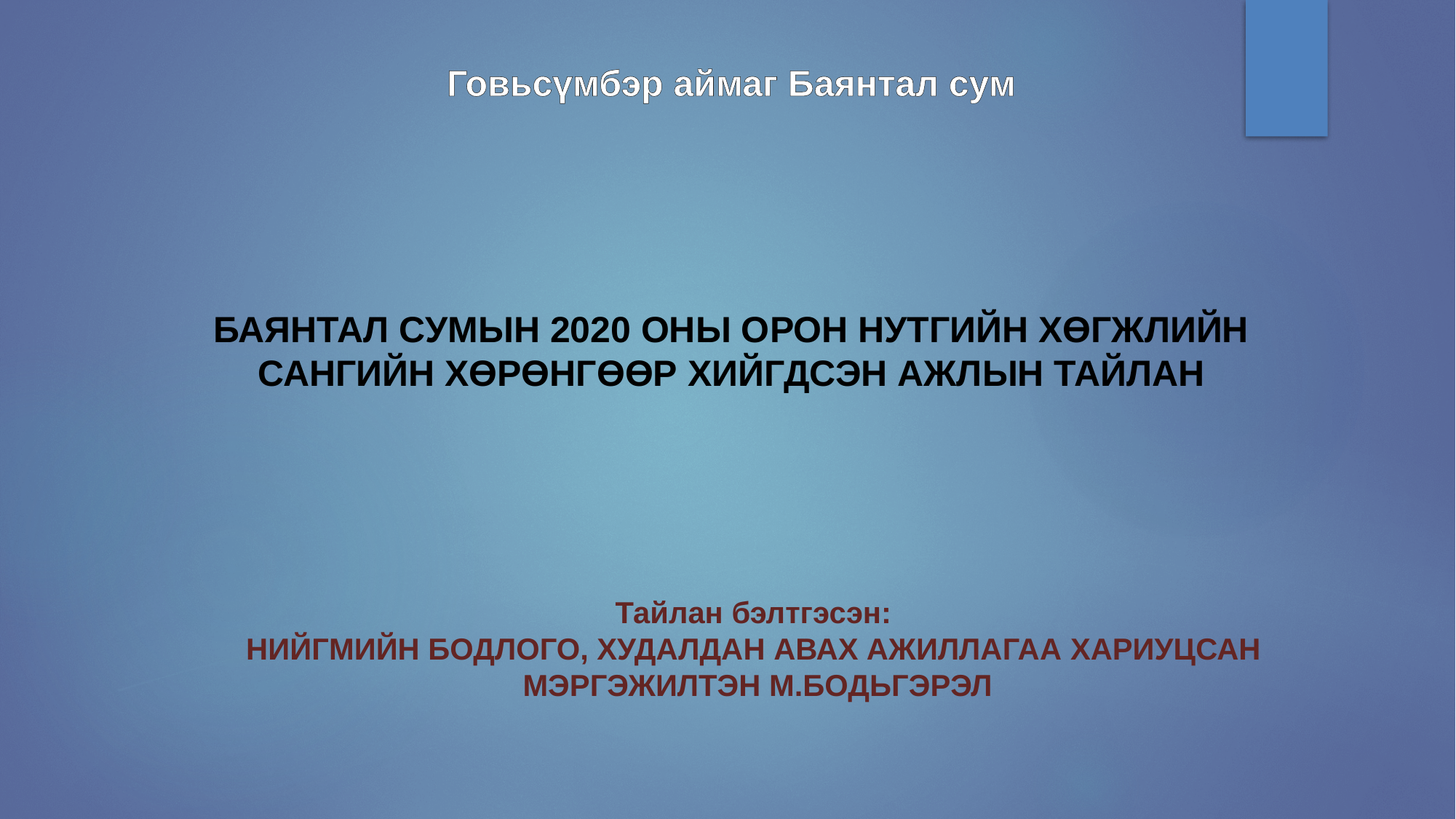

Говьсүмбэр аймаг Баянтал сум

БАЯНТАЛ СУМЫН 2020 ОНЫ ОРОН НУТГИЙН ХӨГЖЛИЙН САНГИЙН ХӨРӨНГӨӨР ХИЙГДСЭН АЖЛЫН ТАЙЛАН
Тайлан бэлтгэсэн:
НИЙГМИЙН БОДЛОГО, ХУДАЛДАН АВАХ АЖИЛЛАГАА ХАРИУЦСАН
МЭРГЭЖИЛТЭН М.БОДЬГЭРЭЛ